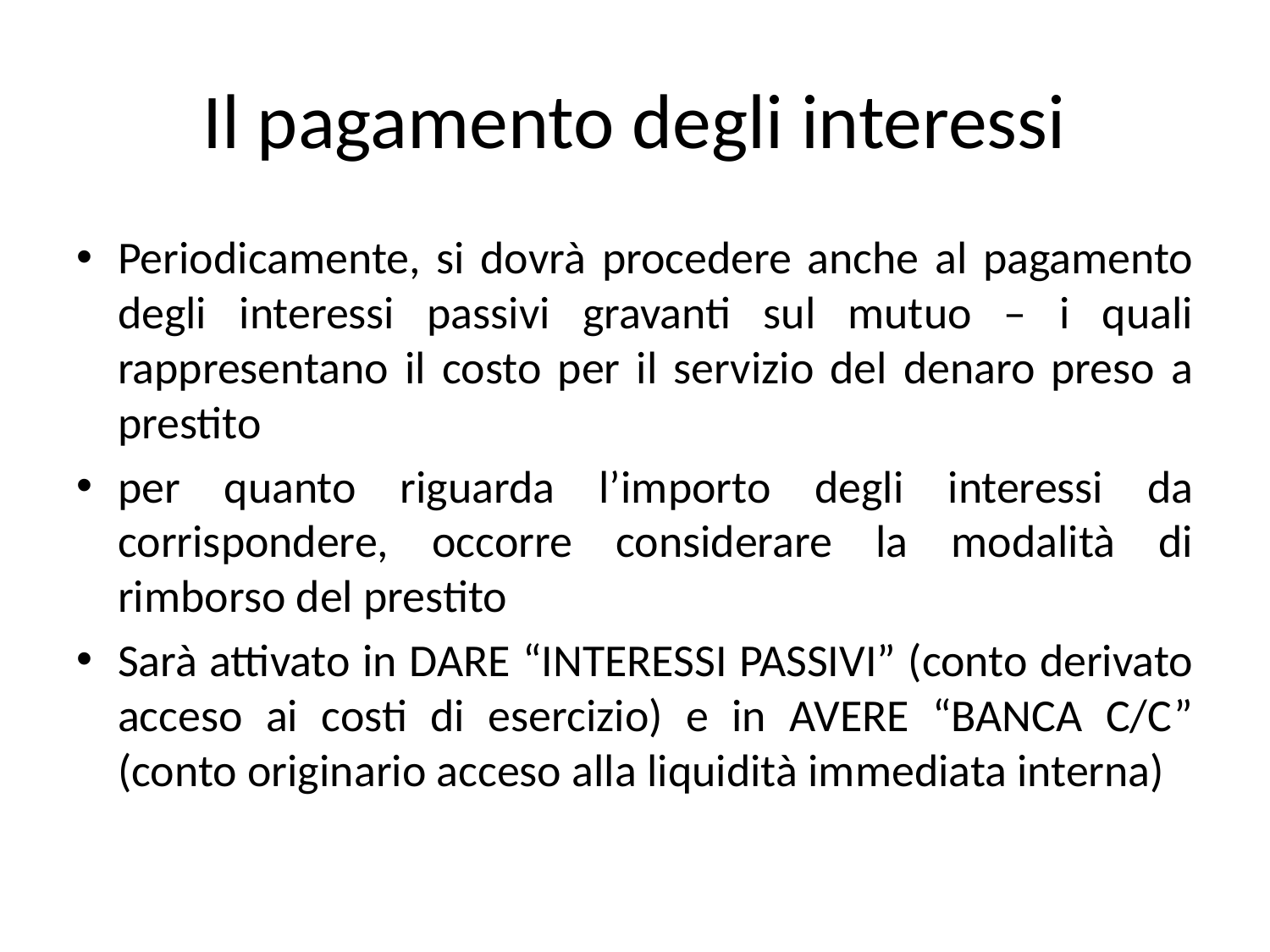

# Il pagamento degli interessi
Periodicamente, si dovrà procedere anche al pagamento degli interessi passivi gravanti sul mutuo – i quali rappresentano il costo per il servizio del denaro preso a prestito
per quanto riguarda l’importo degli interessi da corrispondere, occorre considerare la modalità di rimborso del prestito
Sarà attivato in DARE “INTERESSI PASSIVI” (conto derivato acceso ai costi di esercizio) e in AVERE “BANCA C/C” (conto originario acceso alla liquidità immediata interna)